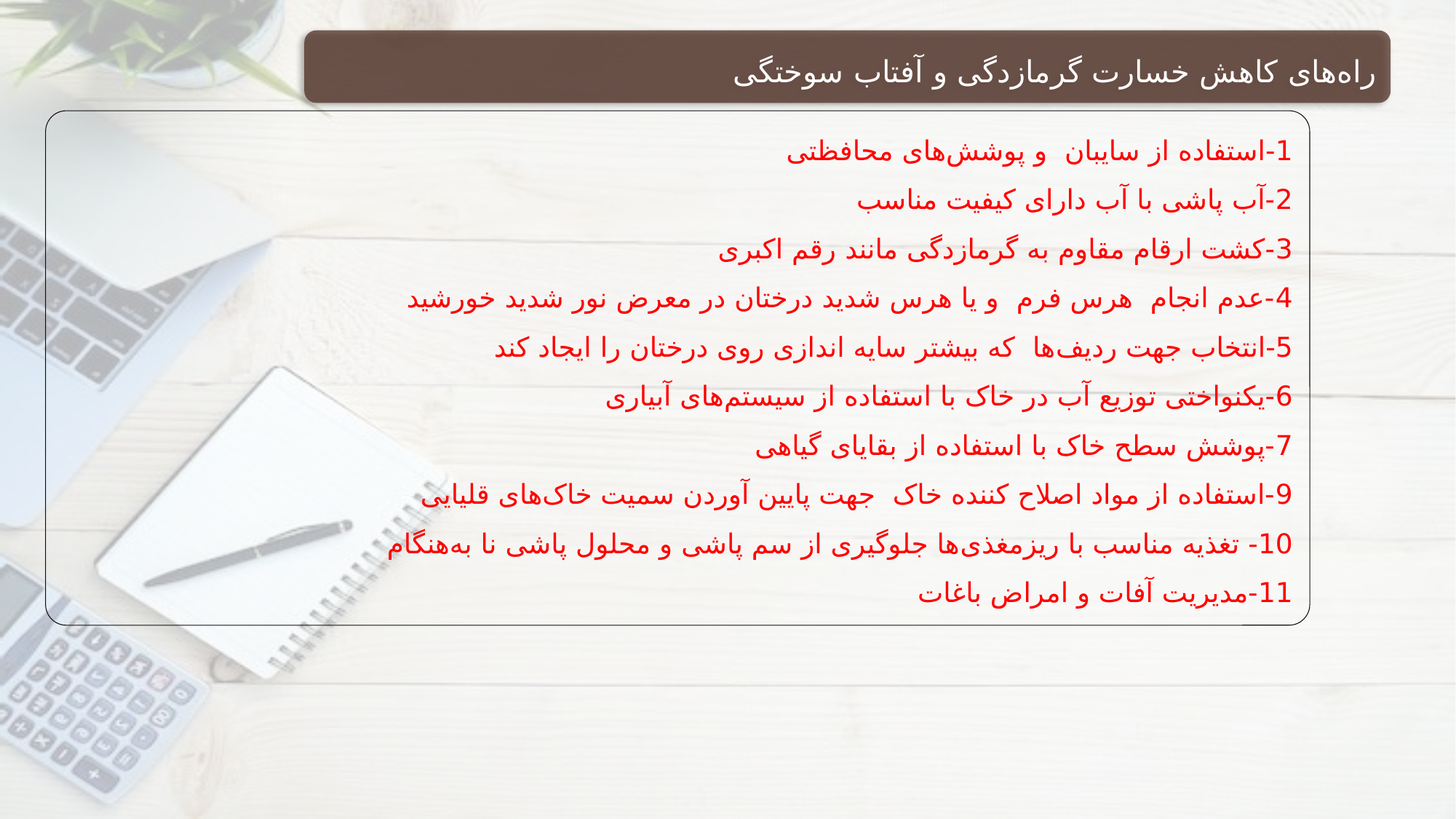

راه‌های کاهش خسارت گرمازدگی و آفتاب سوختگی
1-استفاده از سایبان  و پوشش‌های محافظتی
2-آب پاشی با آب دارای کیفیت مناسب
3-کشت ارقام مقاوم به گرمازدگی مانند رقم اکبری
4-عدم انجام  هرس فرم  و یا هرس شدید درختان در معرض نور شدید خورشید
5-انتخاب جهت ردیف‌ها  که بیشتر سایه اندازی روی درختان را ایجاد کند
6-یکنواختی توزیع آب در خاک با استفاده از سیستم‌های آبیاری
7-پوشش سطح خاک با استفاده از بقایای گیاهی
9-استفاده از مواد اصلاح کننده خاک  جهت پایین آوردن سمیت خاک‌های قلیایی
10- تغذیه مناسب با ریزمغذی‌ها جلوگیری از سم پاشی و محلول پاشی نا به‌هنگام
11-مدیریت آفات و امراض باغات